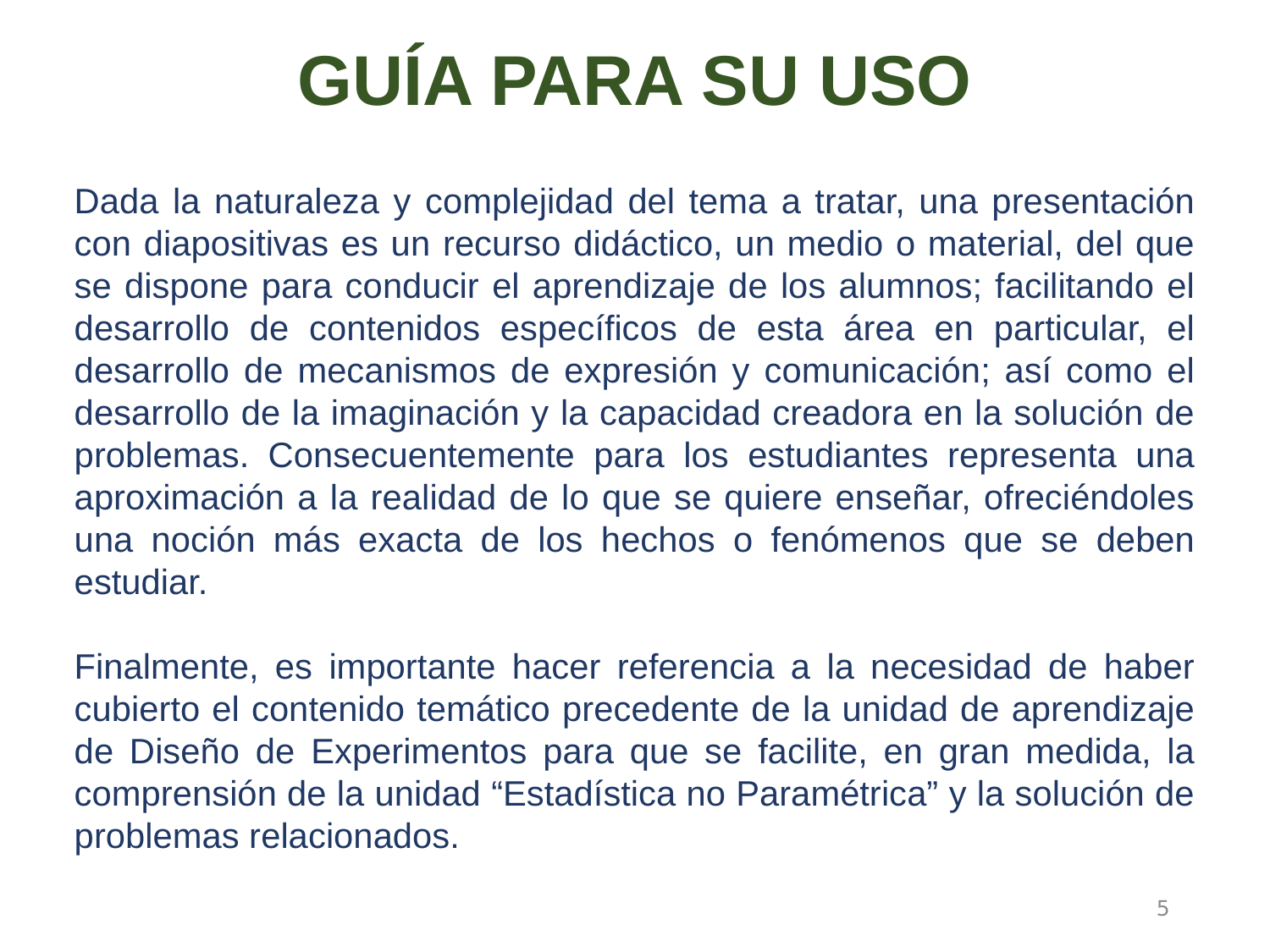

Guía para su uso
Dada la naturaleza y complejidad del tema a tratar, una presentación con diapositivas es un recurso didáctico, un medio o material, del que se dispone para conducir el aprendizaje de los alumnos; facilitando el desarrollo de contenidos específicos de esta área en particular, el desarrollo de mecanismos de expresión y comunicación; así como el desarrollo de la imaginación y la capacidad creadora en la solución de problemas. Consecuentemente para los estudiantes representa una aproximación a la realidad de lo que se quiere enseñar, ofreciéndoles una noción más exacta de los hechos o fenómenos que se deben estudiar.

Finalmente, es importante hacer referencia a la necesidad de haber cubierto el contenido temático precedente de la unidad de aprendizaje de Diseño de Experimentos para que se facilite, en gran medida, la comprensión de la unidad “Estadística no Paramétrica” y la solución de problemas relacionados.

5